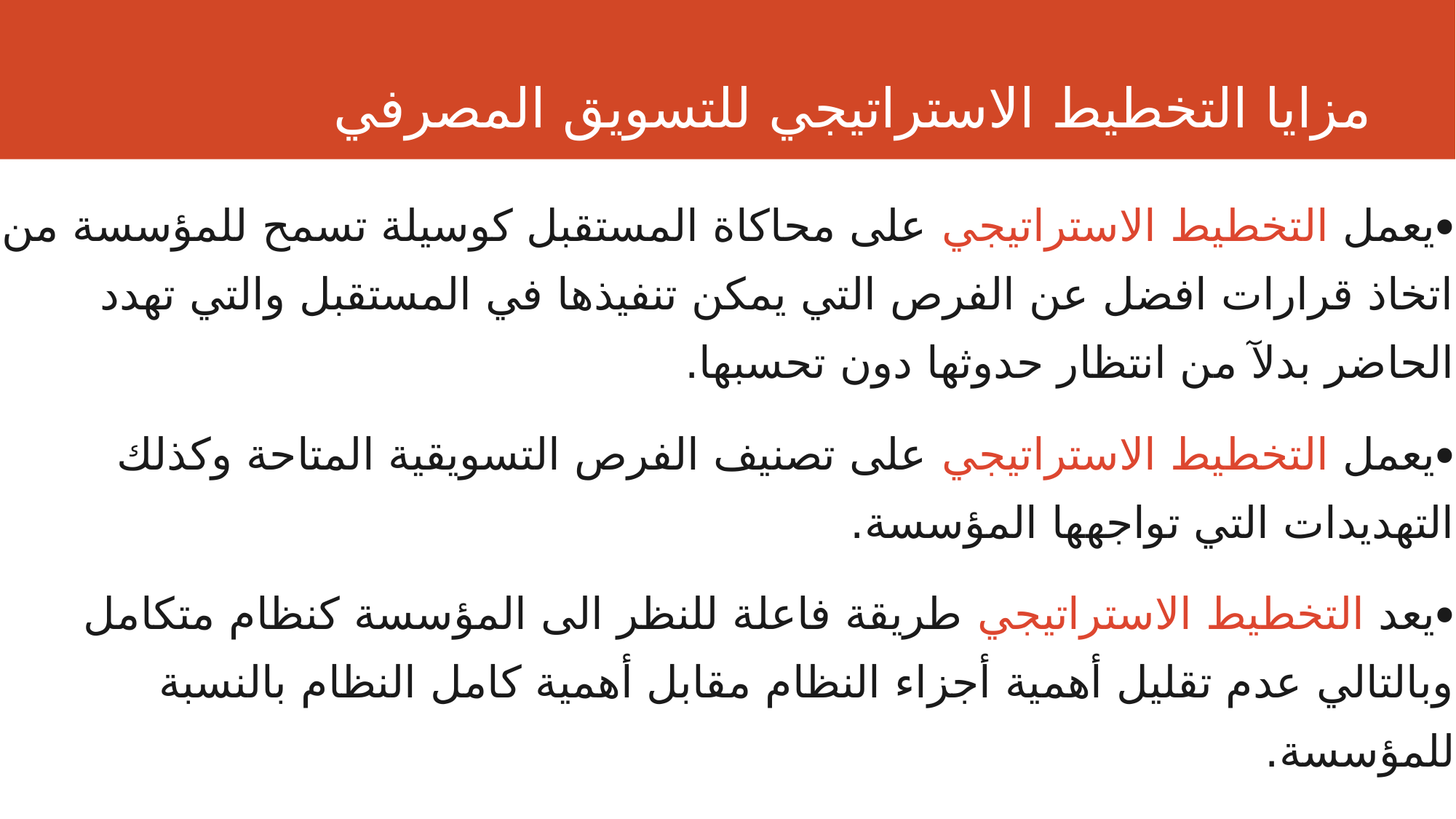

# مزايا التخطيط الاستراتيجي للتسويق المصرفي
•يعمل التخطيط الاستراتيجي على محاكاة المستقبل كوسيلة تسمح للمؤسسة من اتخاذ قرارات افضل عن الفرص التي يمكن تنفيذها في المستقبل والتي تهدد الحاضر بدلآ من انتظار حدوثها دون تحسبها.
•يعمل التخطيط الاستراتيجي على تصنيف الفرص التسويقية المتاحة وكذلك التهديدات التي تواجهها المؤسسة.
•يعد التخطيط الاستراتيجي طريقة فاعلة للنظر الى المؤسسة كنظام متكامل وبالتالي عدم تقليل أهمية أجزاء النظام مقابل أهمية كامل النظام بالنسبة للمؤسسة.